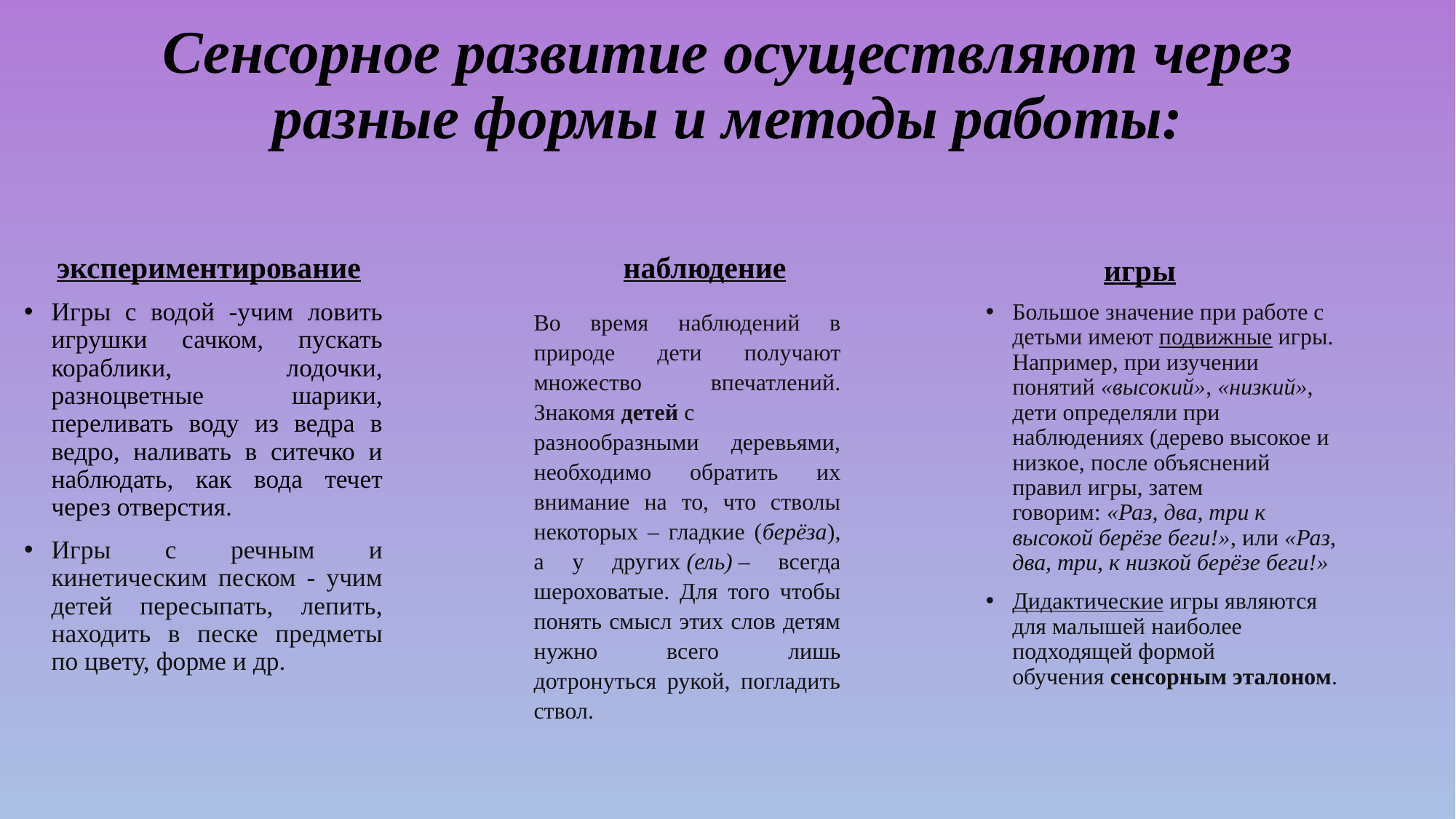

# Сенсорное развитие осуществляют через разные формы и методы работы:
экспериментирование
наблюдение
игры
Игры с водой -учим ловить игрушки сачком, пускать кораблики, лодочки, разноцветные шарики, переливать воду из ведра в ведро, наливать в ситечко и наблюдать, как вода течет через отверстия.
Игры с речным и кинетическим песком - учим детей пересыпать, лепить, находить в песке предметы по цвету, форме и др.

Большое значение при работе с детьми имеют подвижные игры. Например, при изучении понятий «высокий», «низкий», дети определяли при наблюдениях (дерево высокое и низкое, после объяснений правил игры, затем говорим: «Раз, два, три к высокой берёзе беги!», или «Раз, два, три, к низкой берёзе беги!»
Дидактические игры являются для малышей наиболее подходящей формой обучения сенсорным эталоном.

Во время наблюдений в природе дети получают множество впечатлений. Знакомя детей с разнообразными деревьями, необходимо обратить их внимание на то, что стволы некоторых – гладкие (берёза), а у других (ель) – всегда шероховатые. Для того чтобы понять смысл этих слов детям нужно всего лишь дотронуться рукой, погладить ствол.